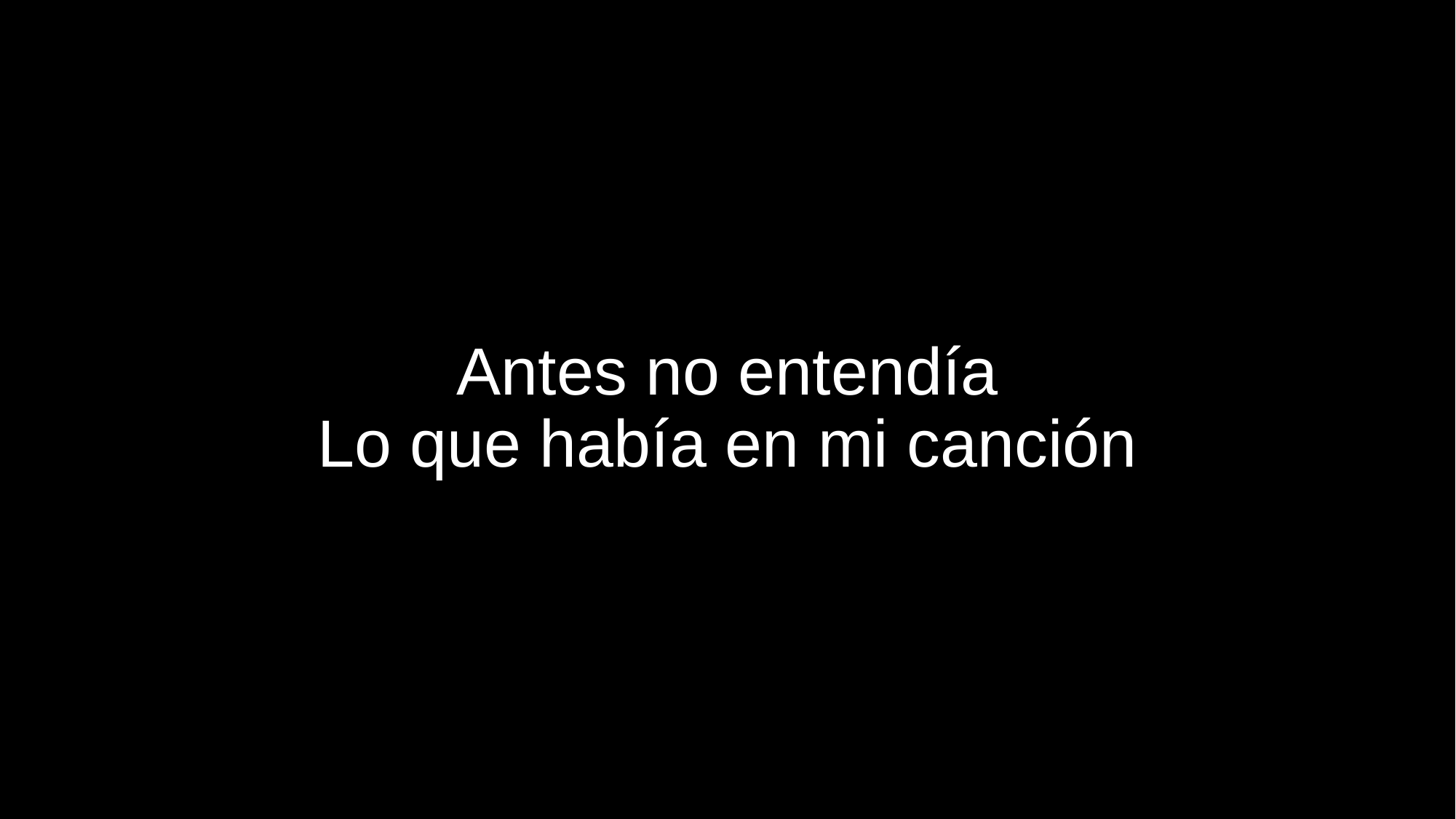

# Antes no entendía Lo que había en mi canción